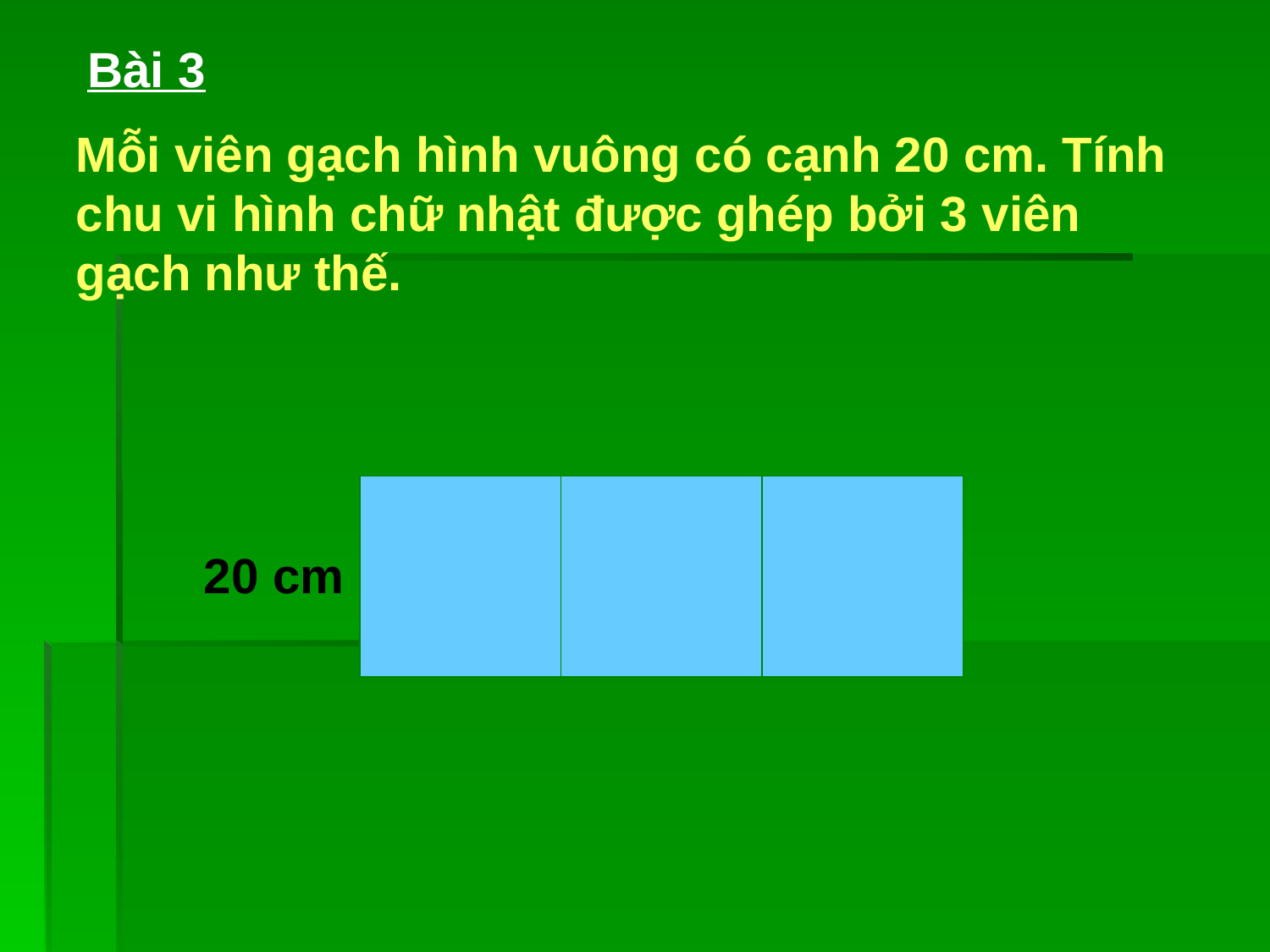

Bài 3
Mỗi viên gạch hình vuông có cạnh 20 cm. Tính chu vi hình chữ nhật được ghép bởi 3 viên gạch như thế.

20 cm